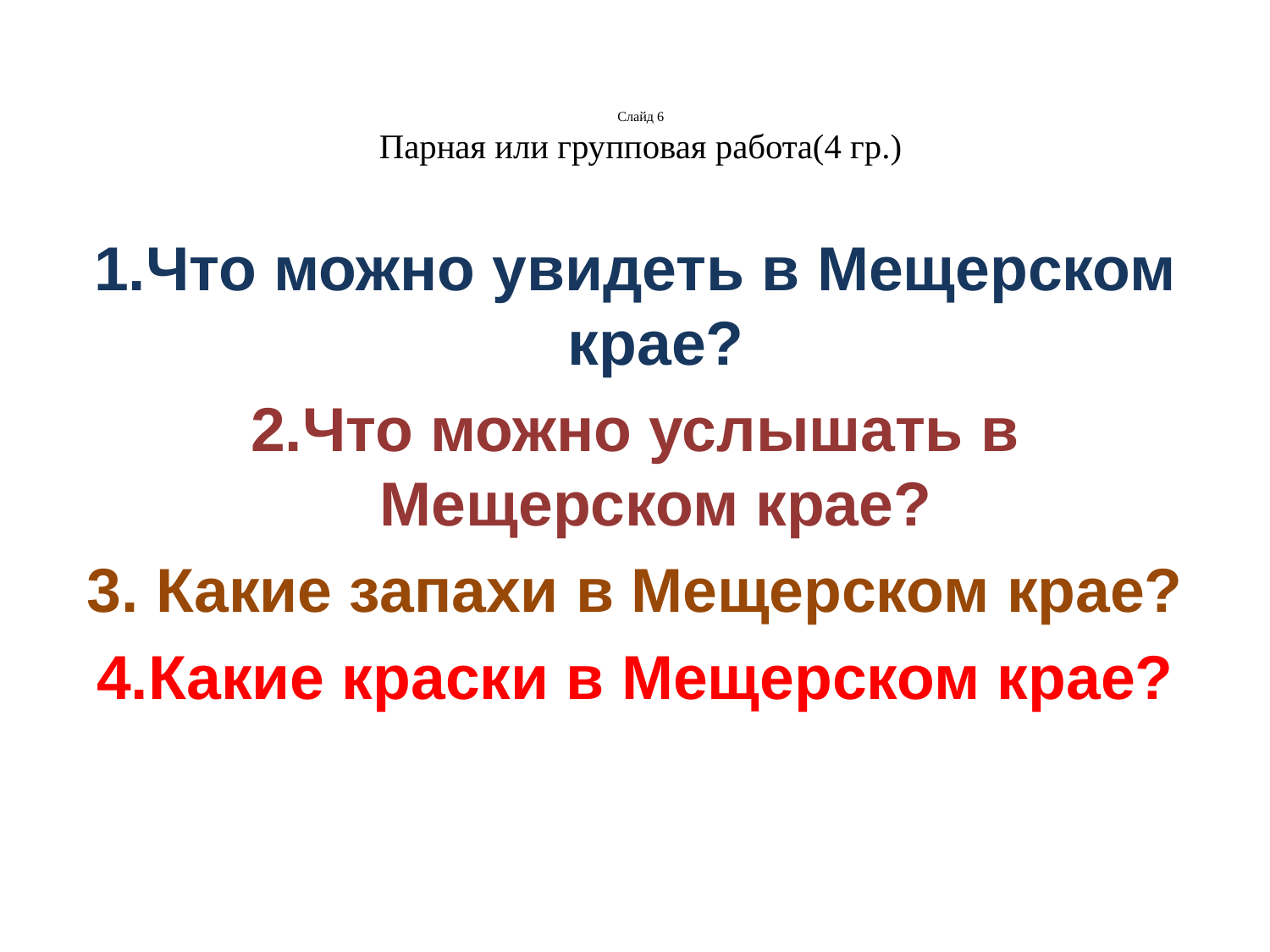

# Слайд 6 Парная или групповая работа(4 гр.)
1.Что можно увидеть в Мещерском крае?
2.Что можно услышать в Мещерском крае?
3. Какие запахи в Мещерском крае?
4.Какие краски в Мещерском крае?